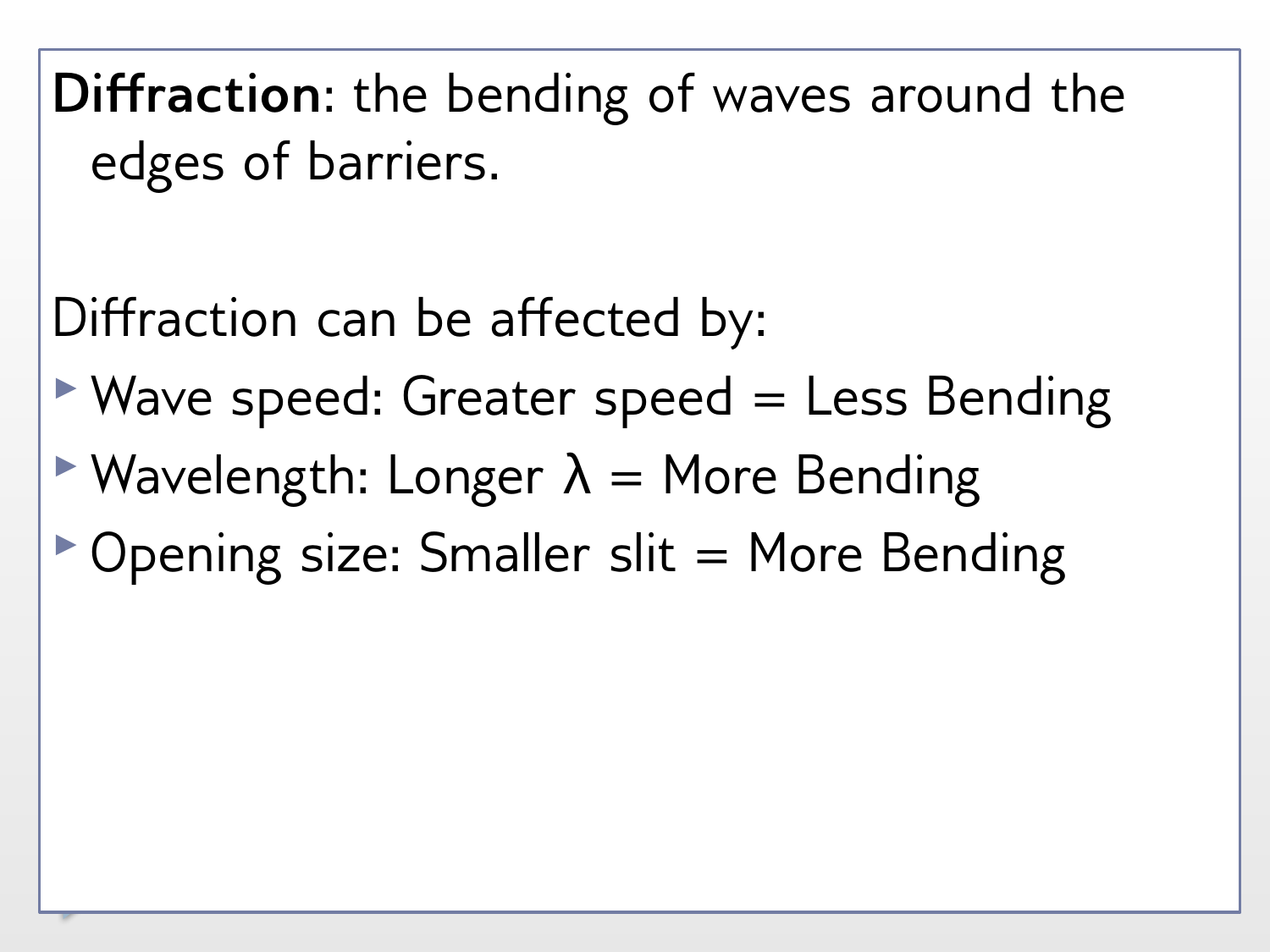

Diffraction: the bending of waves around the edges of barriers.

Diffraction can be affected by:
Wave speed: Greater speed = Less Bending
Wavelength: Longer λ = More Bending
Opening size: Smaller slit = More Bending